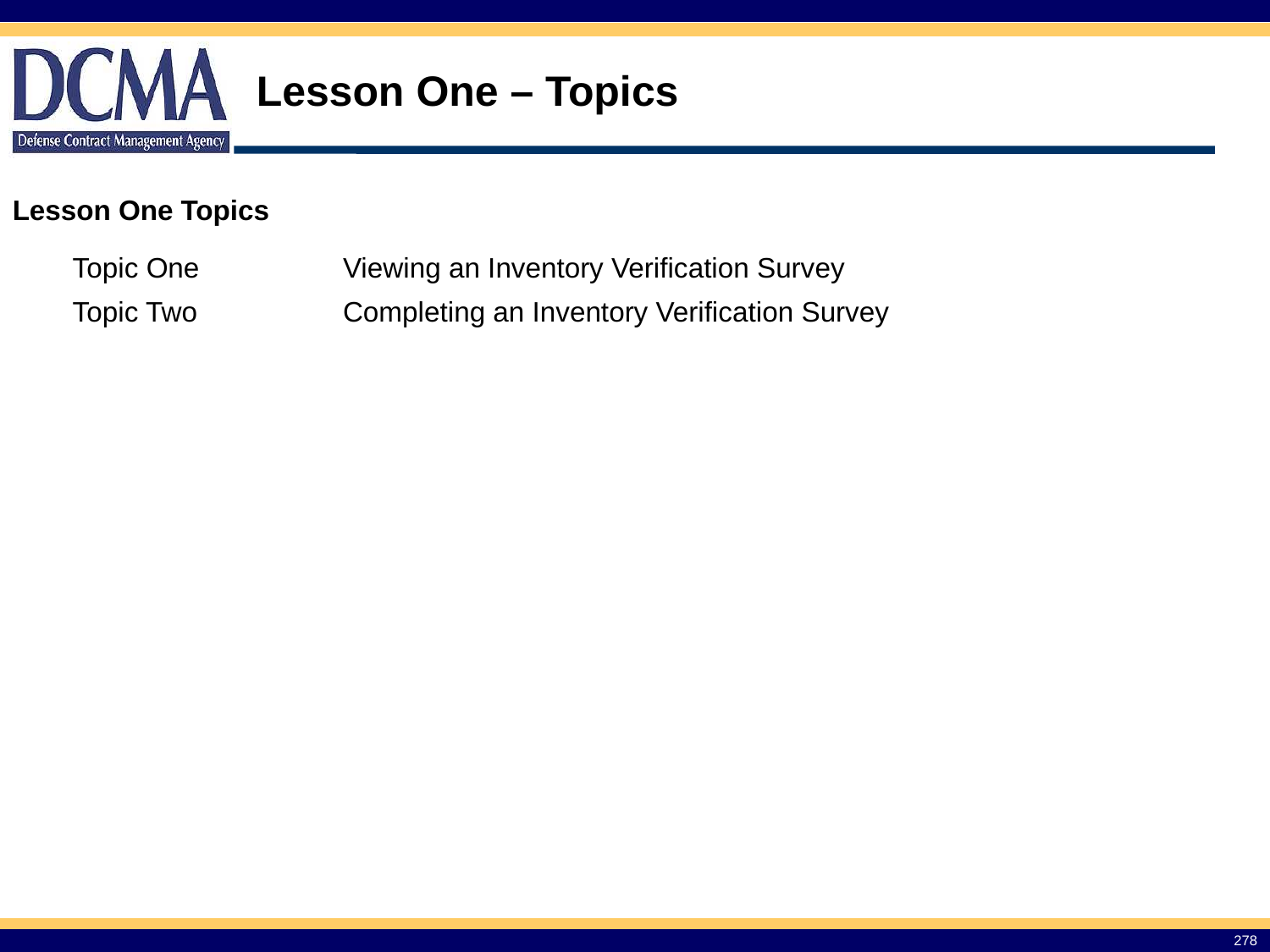

# Lesson One – Topics
Lesson One Topics
| Topic One | Viewing an Inventory Verification Survey |
| --- | --- |
| Topic Two | Completing an Inventory Verification Survey |
278